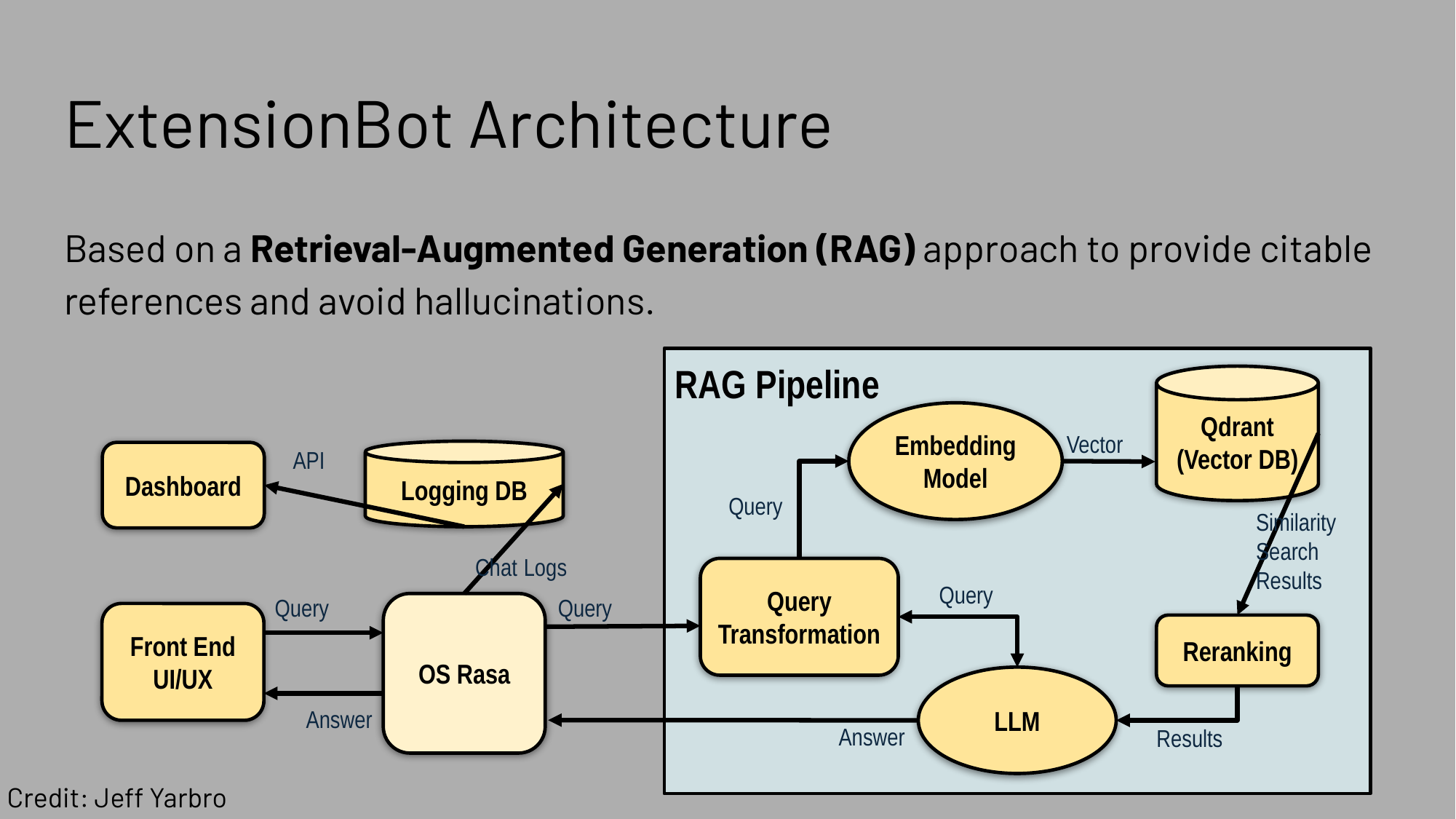

# ExtensionBot Architecture
Based on a Retrieval-Augmented Generation (RAG) approach to provide citable references and avoid hallucinations.
RAG Pipeline
Qdrant
(Vector DB)
Embedding Model
Vector
API
Logging DB
Dashboard
Query
Similarity Search Results
Chat Logs
Query Transformation
Query
Query
Query
OS Rasa
Front End UI/UX
Reranking
LLM
Answer
Answer
Results
Credit: Jeff Yarbro